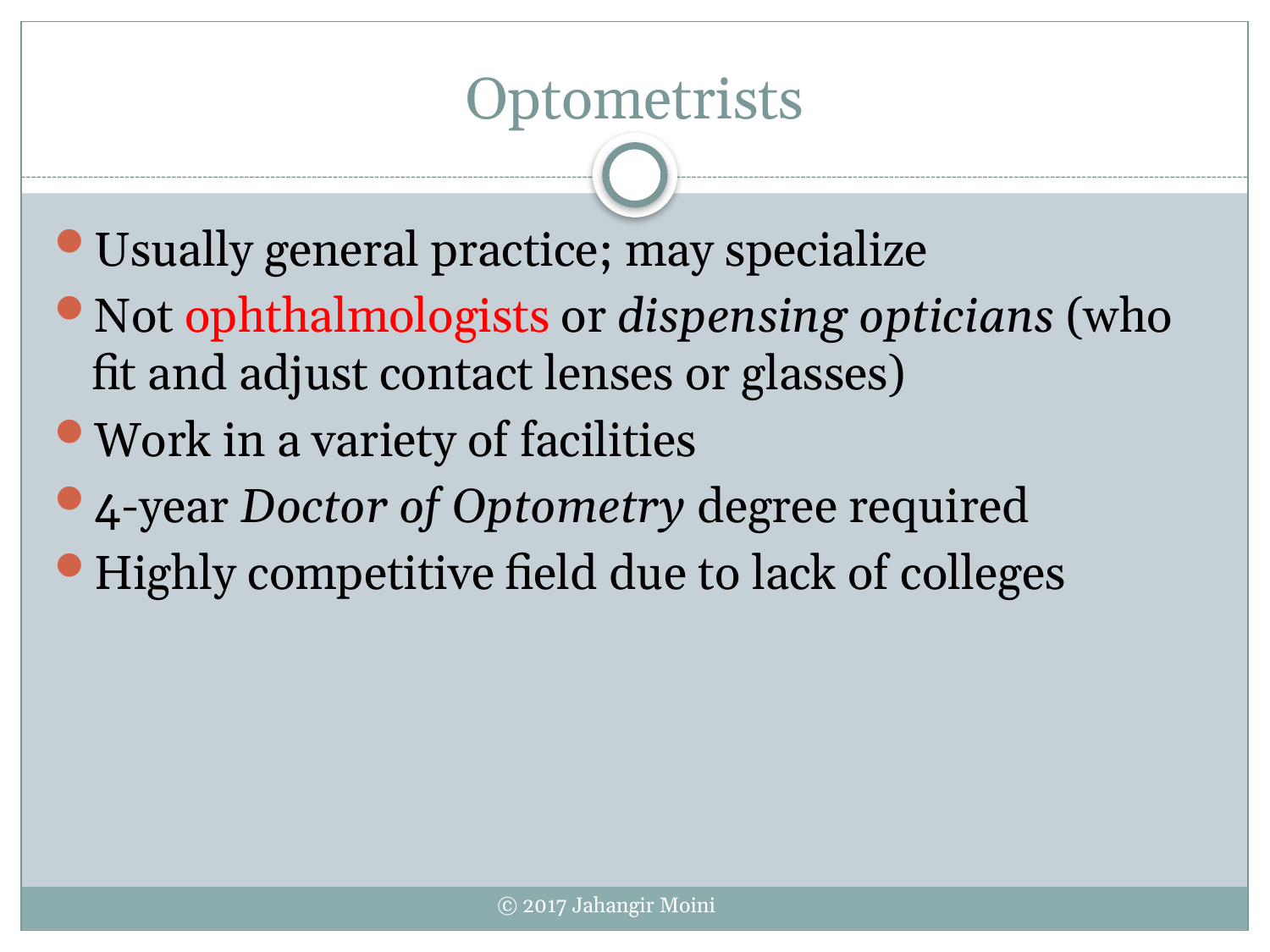

# Optometrists
Usually general practice; may specialize
Not ophthalmologists or dispensing opticians (who fit and adjust contact lenses or glasses)
Work in a variety of facilities
4-year Doctor of Optometry degree required
Highly competitive field due to lack of colleges